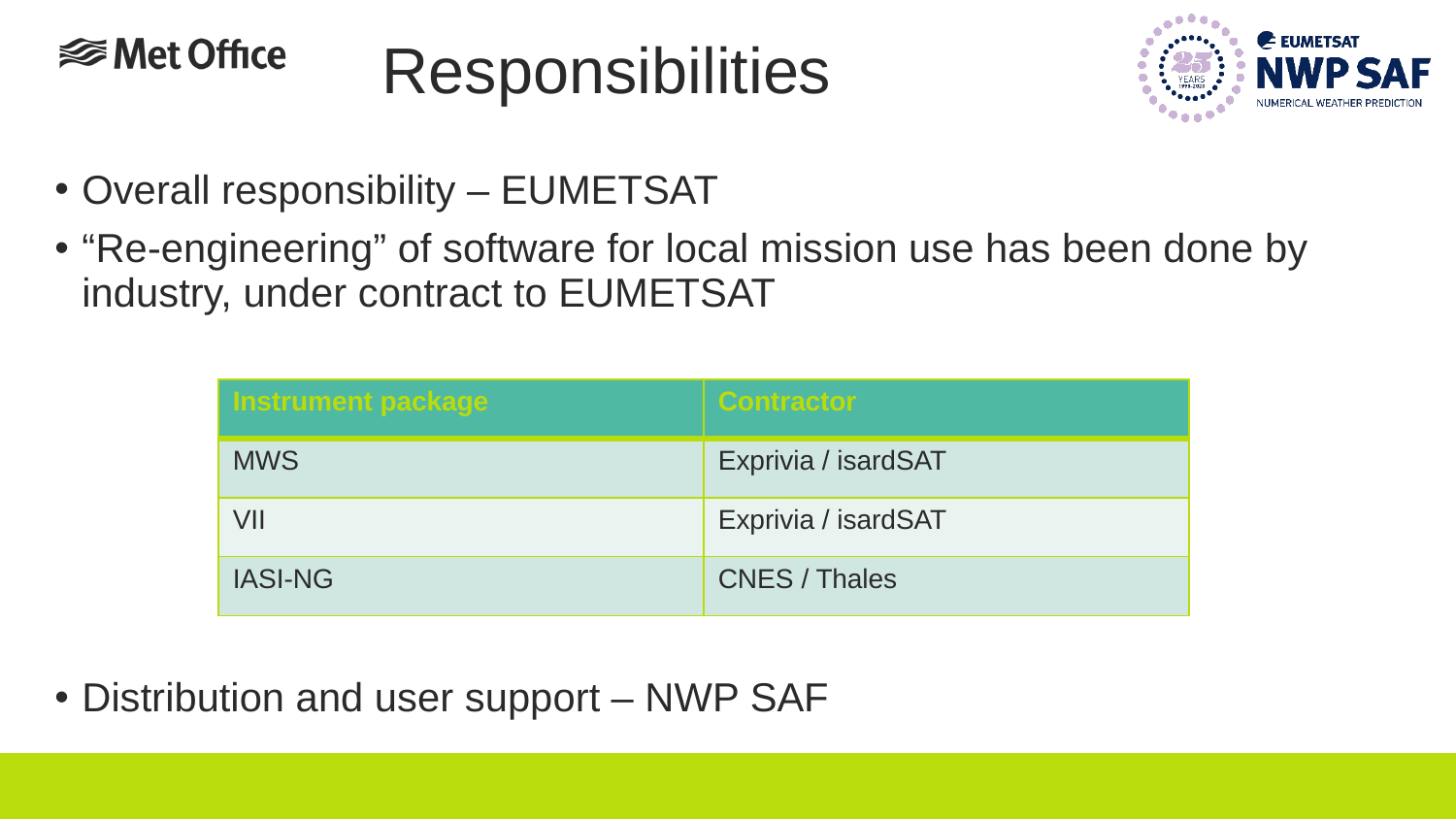

# Responsibilities
Overall responsibility – EUMETSAT
“Re-engineering” of software for local mission use has been done by industry, under contract to EUMETSAT

| Instrument package | Contractor |
| --- | --- |
| MWS | Exprivia / isardSAT |
| VII | Exprivia / isardSAT |
| IASI-NG | CNES / Thales |
Distribution and user support – NWP SAF